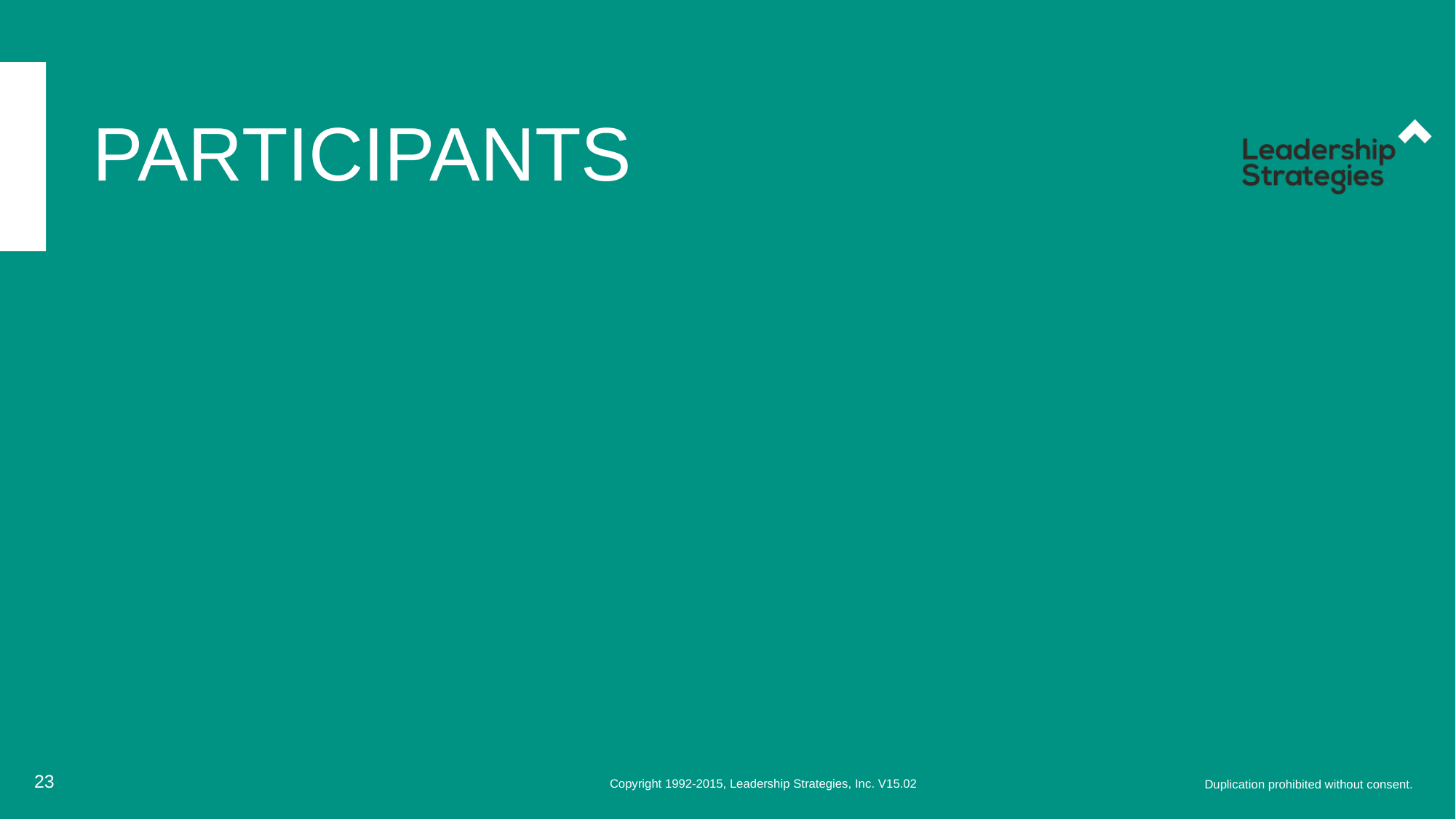

# PARTICIPANTS
23
Copyright 1992-2015, Leadership Strategies, Inc. V15.02